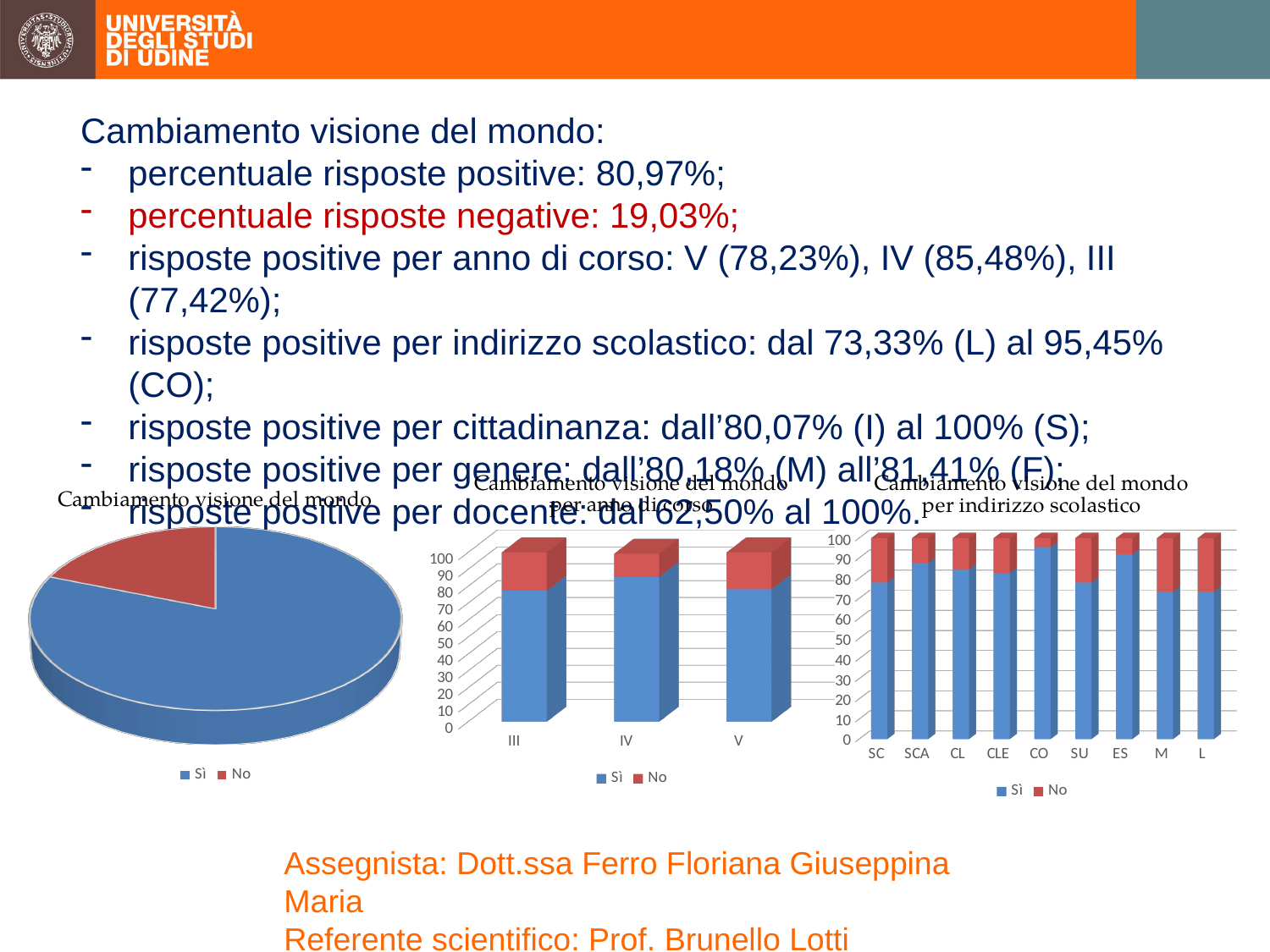

Cambiamento visione del mondo:
percentuale risposte positive: 80,97%;
percentuale risposte negative: 19,03%;
risposte positive per anno di corso: V (78,23%), IV (85,48%), III (77,42%);
risposte positive per indirizzo scolastico: dal 73,33% (L) al 95,45% (CO);
risposte positive per cittadinanza: dall’80,07% (I) al 100% (S);
risposte positive per genere: dall’80,18% (M) all’81,41% (F);
risposte positive per docente: dal 62,50% al 100%.

[unsupported chart]

[unsupported chart]

[unsupported chart]

Assegnista: Dott.ssa Ferro Floriana Giuseppina Maria
Referente scientifico: Prof. Brunello Lotti